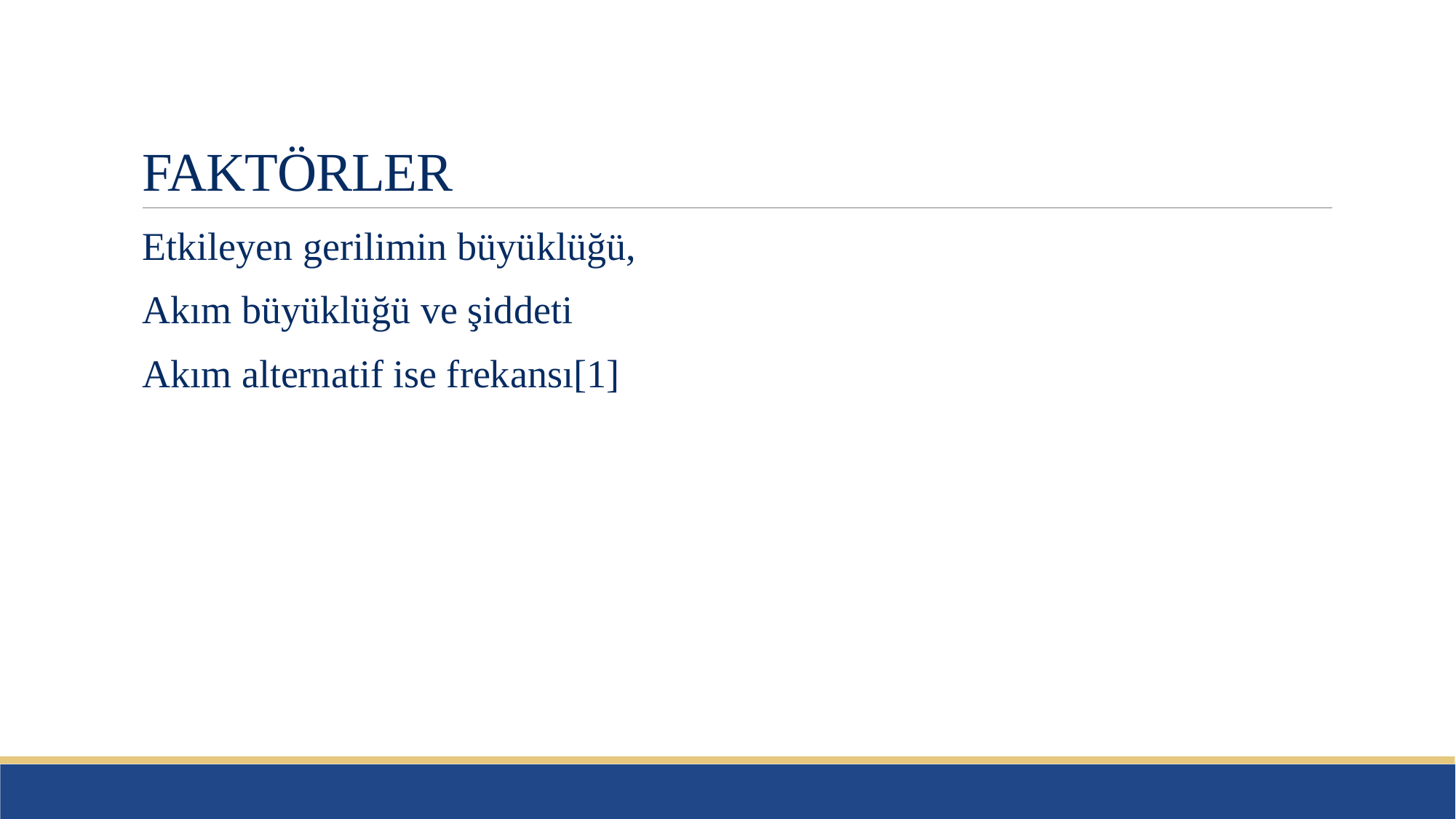

# FAKTÖRLER
Etkileyen gerilimin büyüklüğü,
Akım büyüklüğü ve şiddeti
Akım alternatif ise frekansı[1]